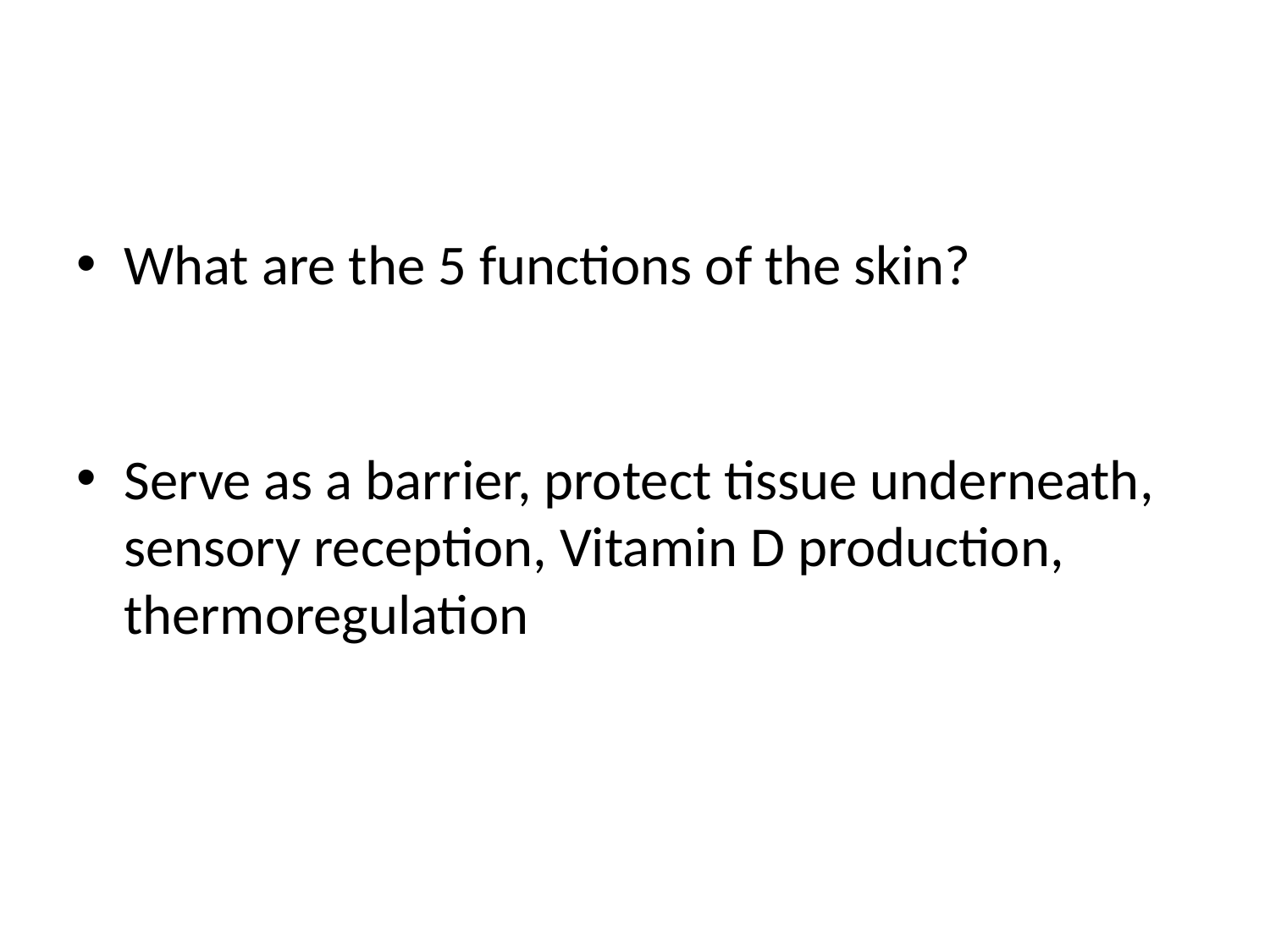

#
What are the 5 functions of the skin?
Serve as a barrier, protect tissue underneath, sensory reception, Vitamin D production, thermoregulation